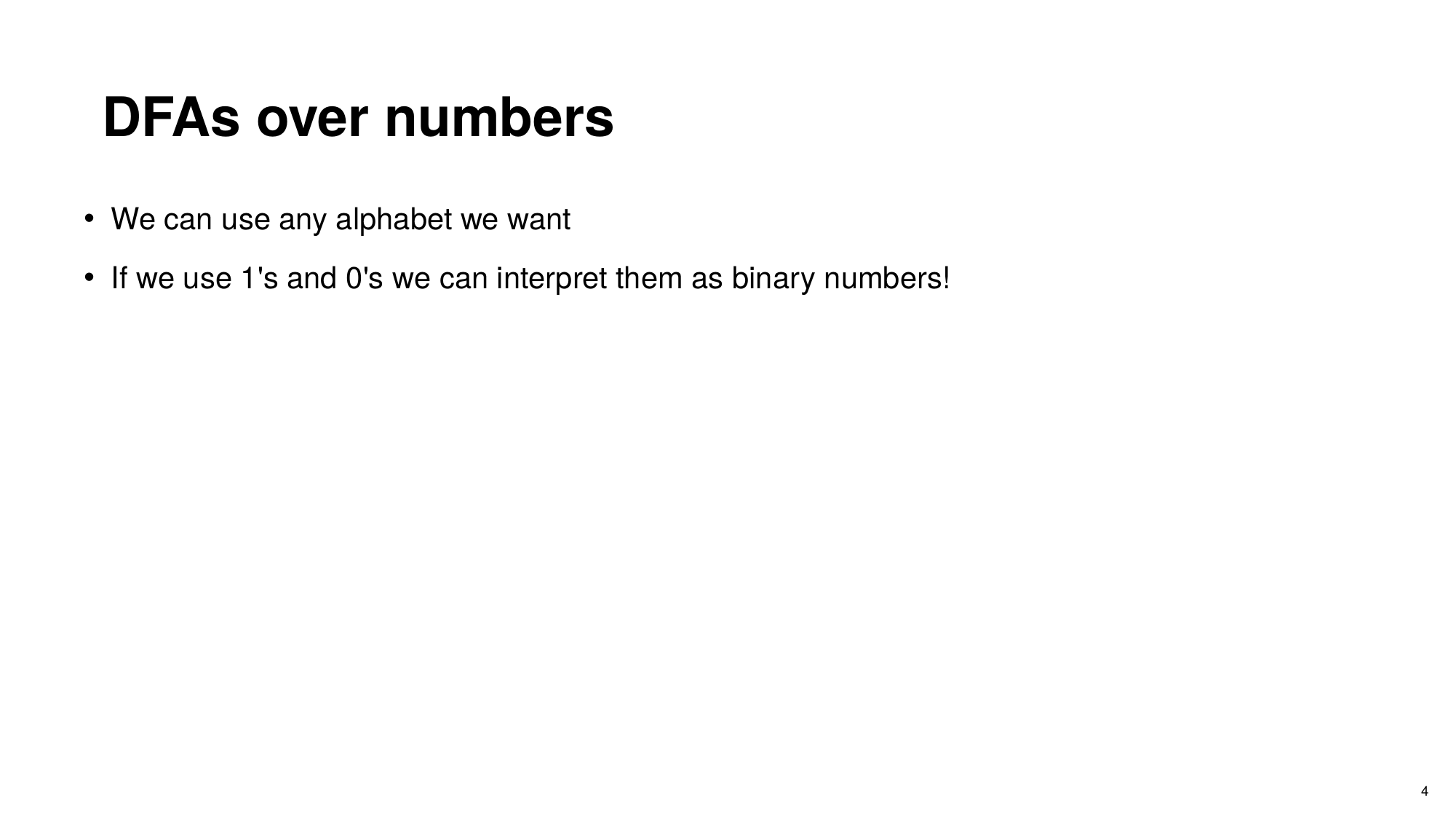

DFAs over numbers

We can use any alphabet we want
If we use 1's and 0's we can interpret them as binary numbers!
4